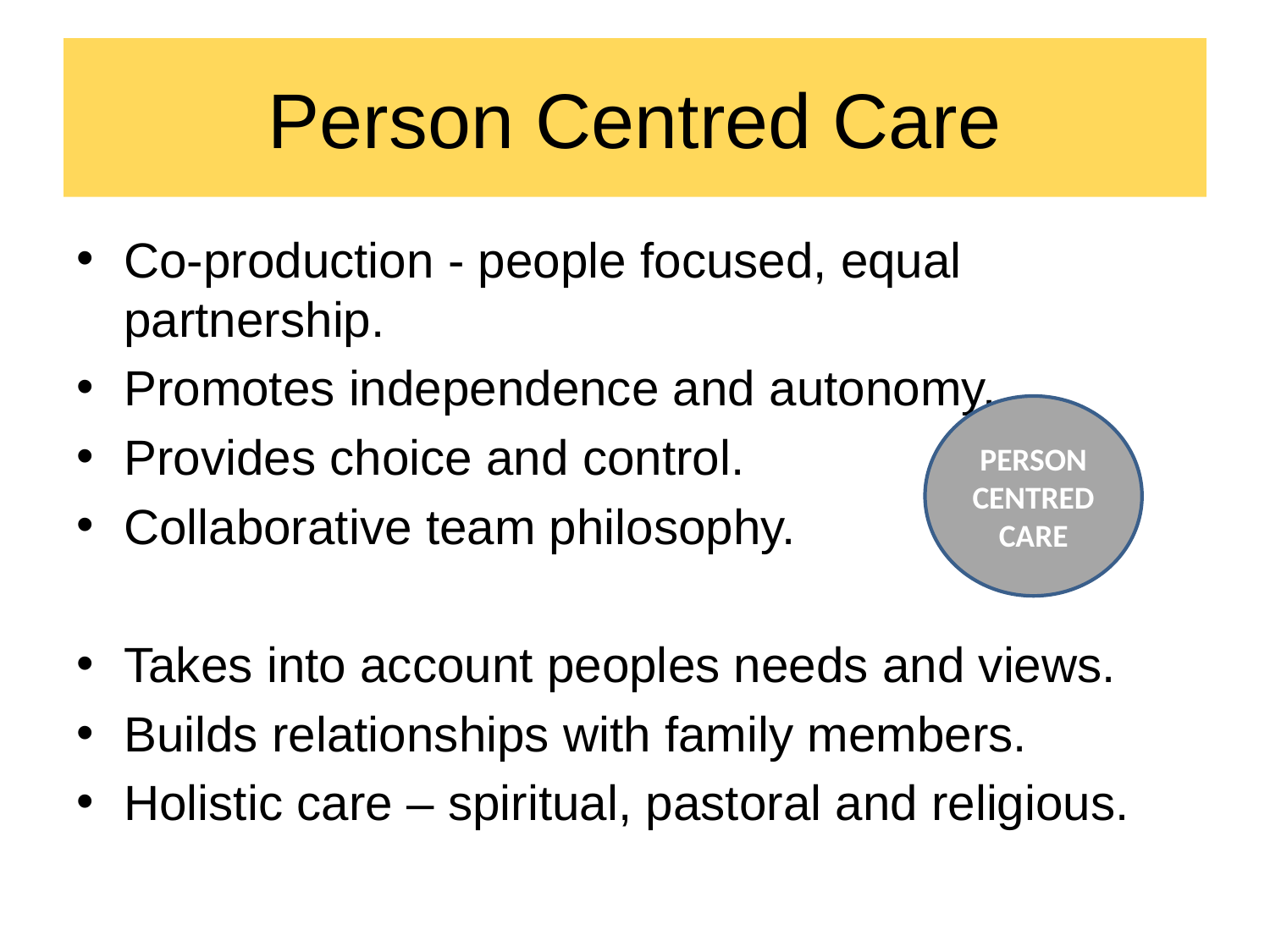

# Person Centred Care
Co-production - people focused, equal partnership.
Promotes independence and autonomy.
Provides choice and control.
Collaborative team philosophy.

Takes into account peoples needs and views.
Builds relationships with family members.
Holistic care – spiritual, pastoral and religious.
PERSON CENTRED CARE